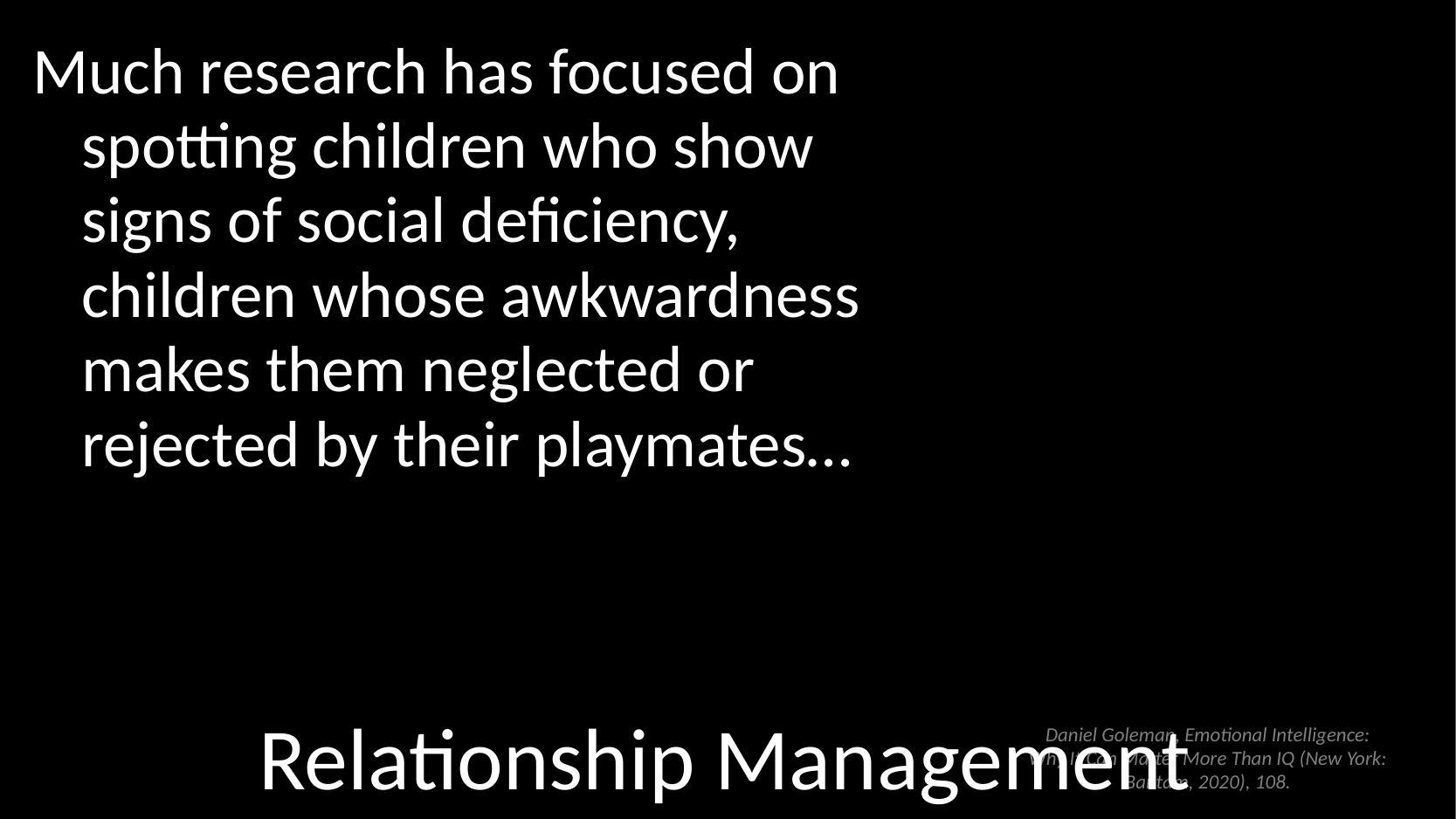

Much research has focused on spotting children who show signs of social deficiency, children whose awkwardness makes them neglected or rejected by their playmates…
# Relationship Management
Daniel Goleman, Emotional Intelligence: Why It Can Matter More Than IQ (New York: Bantam, 2020), 108.